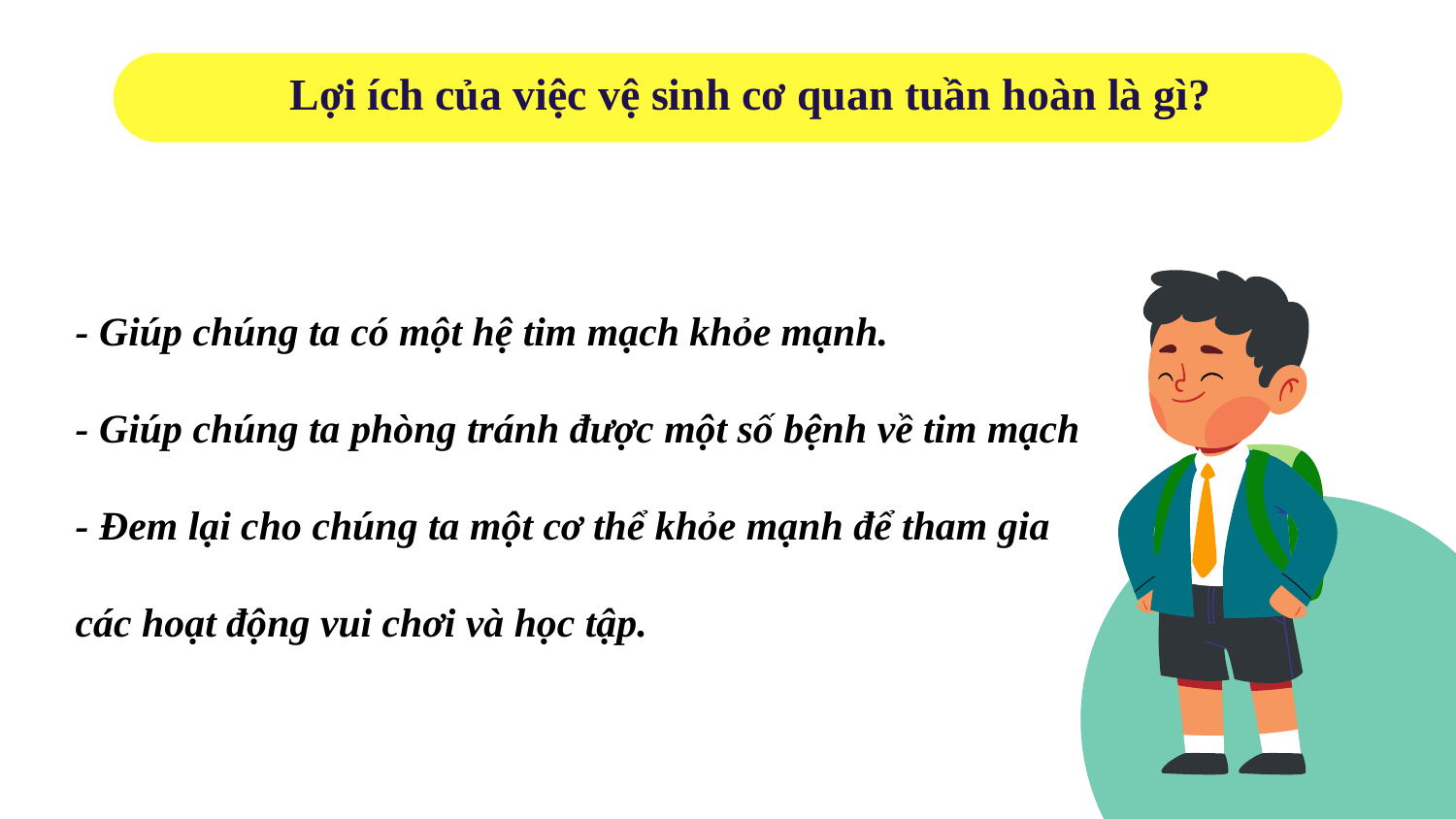

# Lợi ích của việc vệ sinh cơ quan tuần hoàn là gì?
- Giúp chúng ta có một hệ tim mạch khỏe mạnh.
- Giúp chúng ta phòng tránh được một số bệnh về tim mạch
- Đem lại cho chúng ta một cơ thể khỏe mạnh để tham gia các hoạt động vui chơi và học tập.